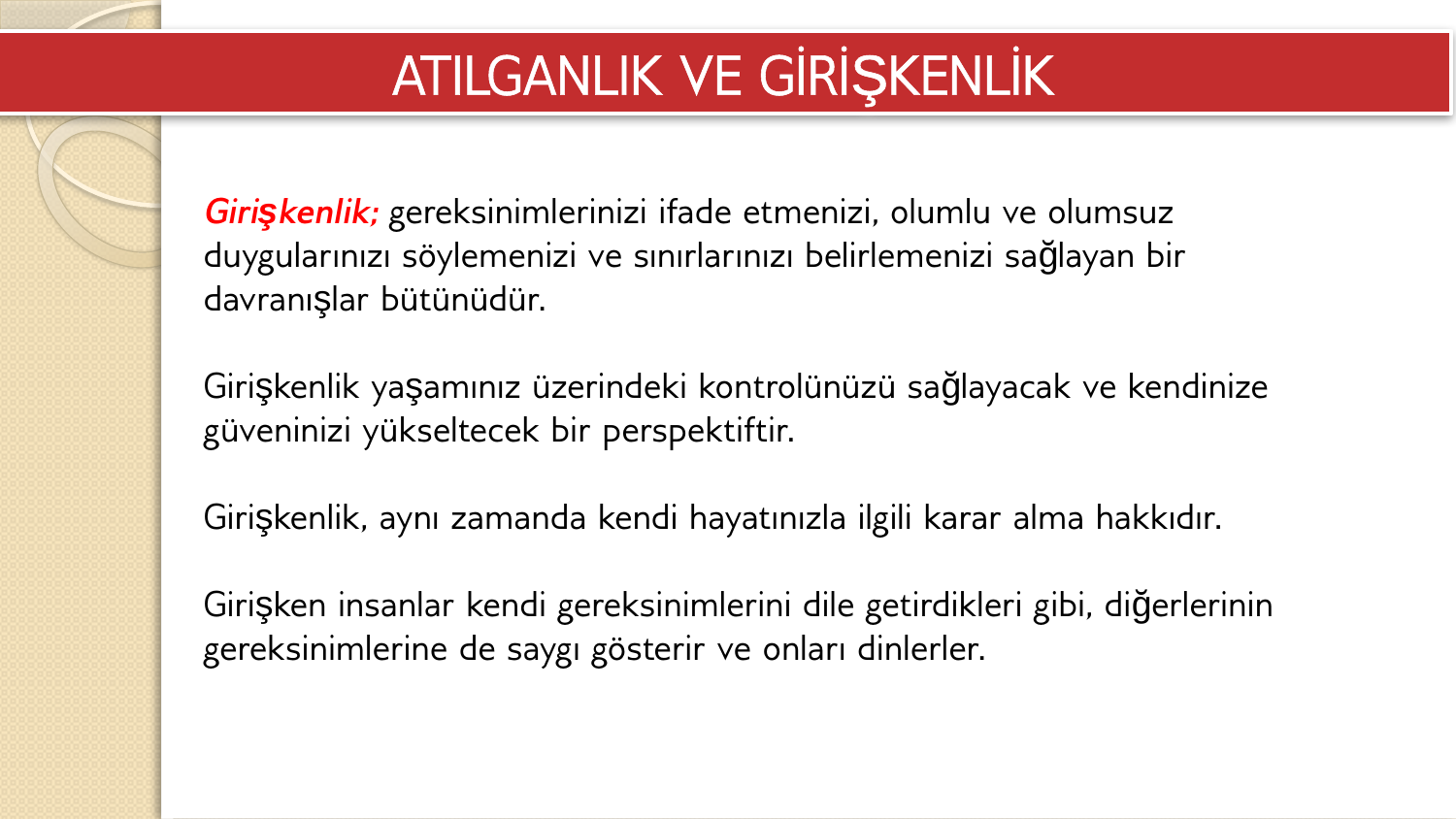

ATILGANLIK VE GİRİŞKENLİK
Girişkenlik; gereksinimlerinizi ifade etmenizi, olumlu ve olumsuz duygularınızı söylemenizi ve sınırlarınızı belirlemenizi sağlayan bir davranışlar bütünüdür.

Girişkenlik yaşamınız üzerindeki kontrolünüzü sağlayacak ve kendinize güveninizi yükseltecek bir perspektiftir.

Girişkenlik, aynı zamanda kendi hayatınızla ilgili karar alma hakkıdır.

Girişken insanlar kendi gereksinimlerini dile getirdikleri gibi, diğerlerinin gereksinimlerine de saygı gösterir ve onları dinlerler.